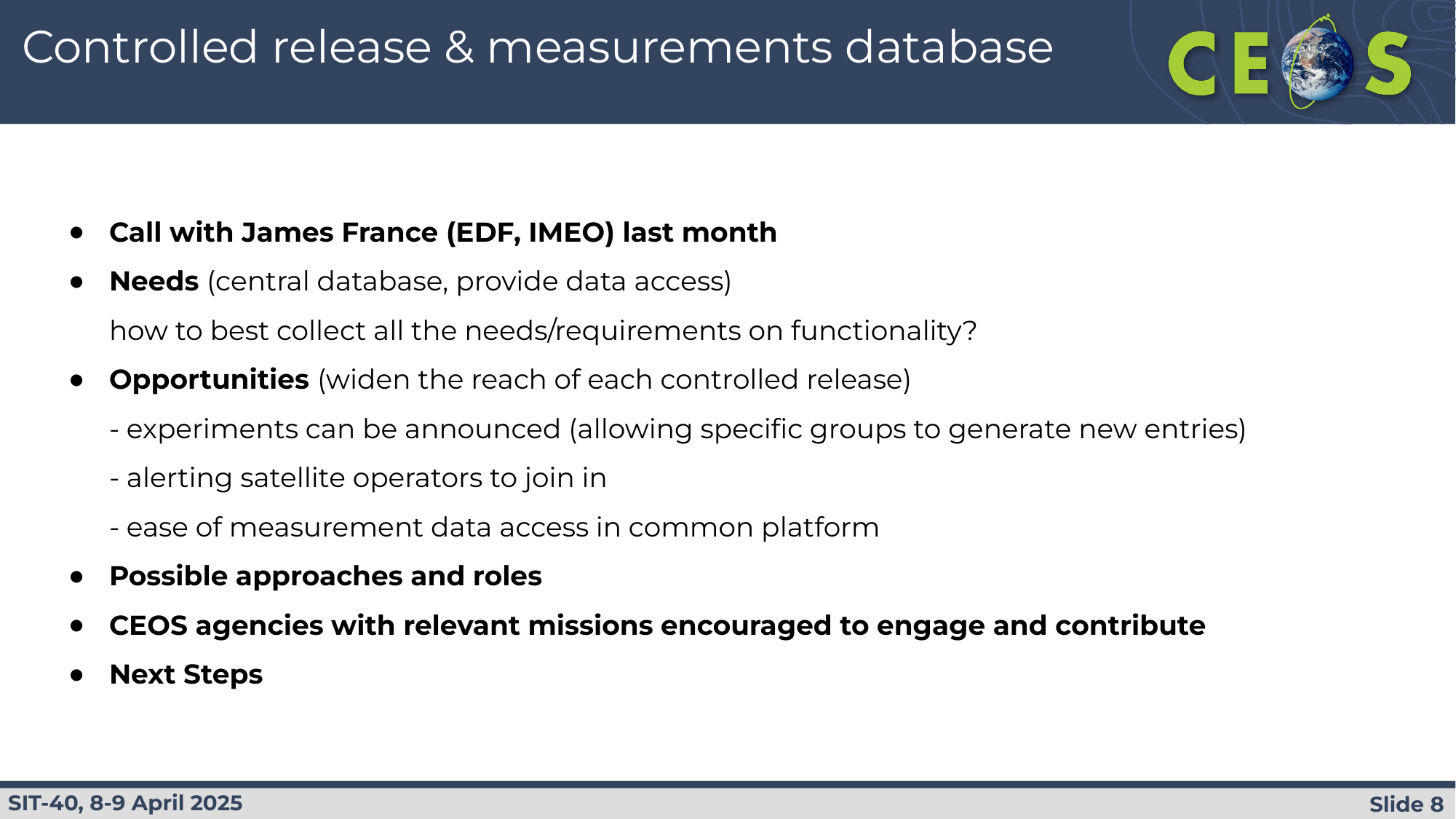

Controlled release & measurements database
Call with James France (EDF, IMEO) last month
Needs (central database, provide data access)
how to best collect all the needs/requirements on functionality?
Opportunities (widen the reach of each controlled release)
- experiments can be announced (allowing specific groups to generate new entries)
- alerting satellite operators to join in
- ease of measurement data access in common platform
Possible approaches and roles
CEOS agencies with relevant missions encouraged to engage and contribute
Next Steps